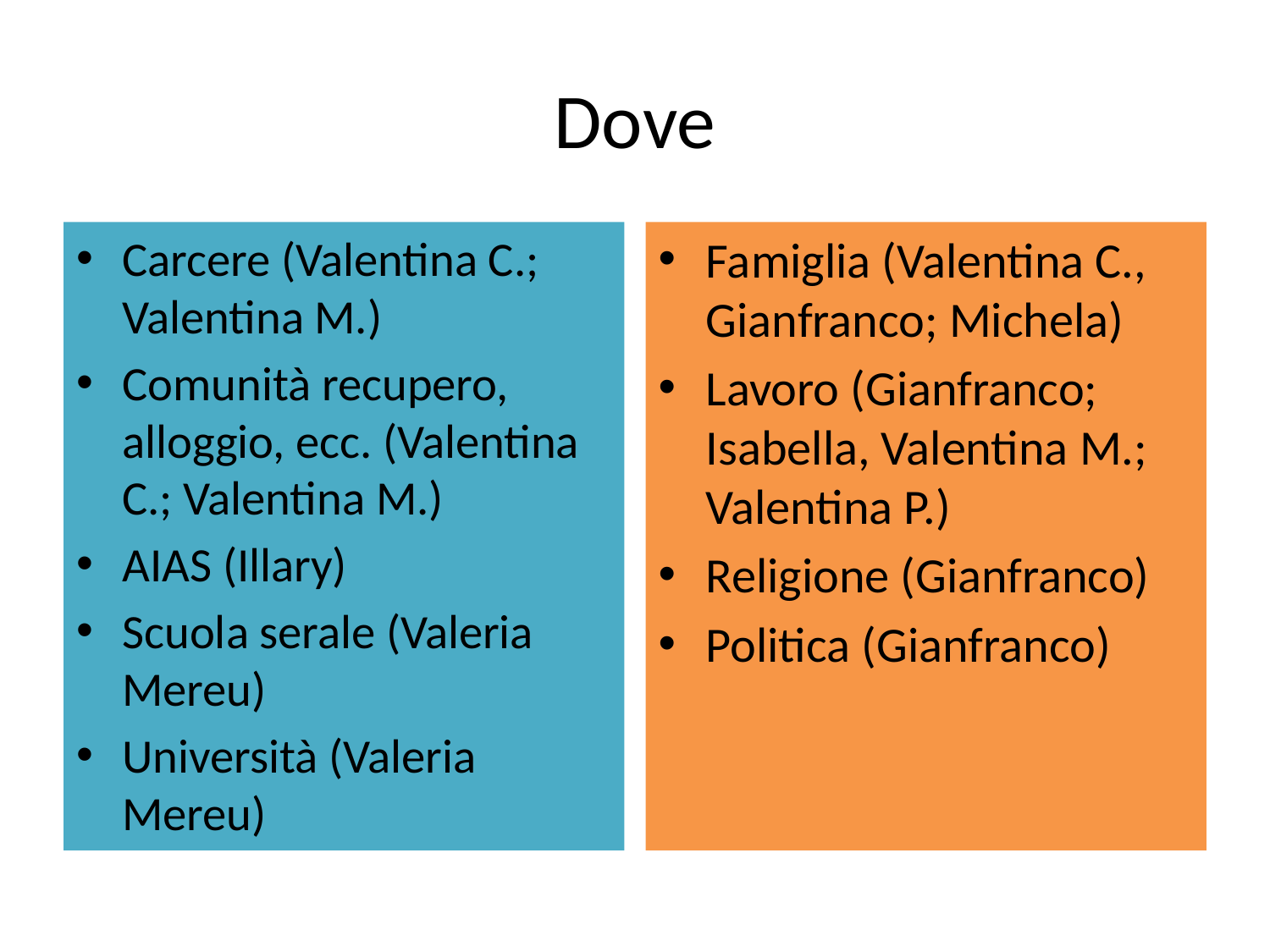

# Dove
Carcere (Valentina C.; Valentina M.)
Comunità recupero, alloggio, ecc. (Valentina C.; Valentina M.)
AIAS (Illary)
Scuola serale (Valeria Mereu)
Università (Valeria Mereu)

Famiglia (Valentina C., Gianfranco; Michela)
Lavoro (Gianfranco; Isabella, Valentina M.; Valentina P.)
Religione (Gianfranco)
Politica (Gianfranco)